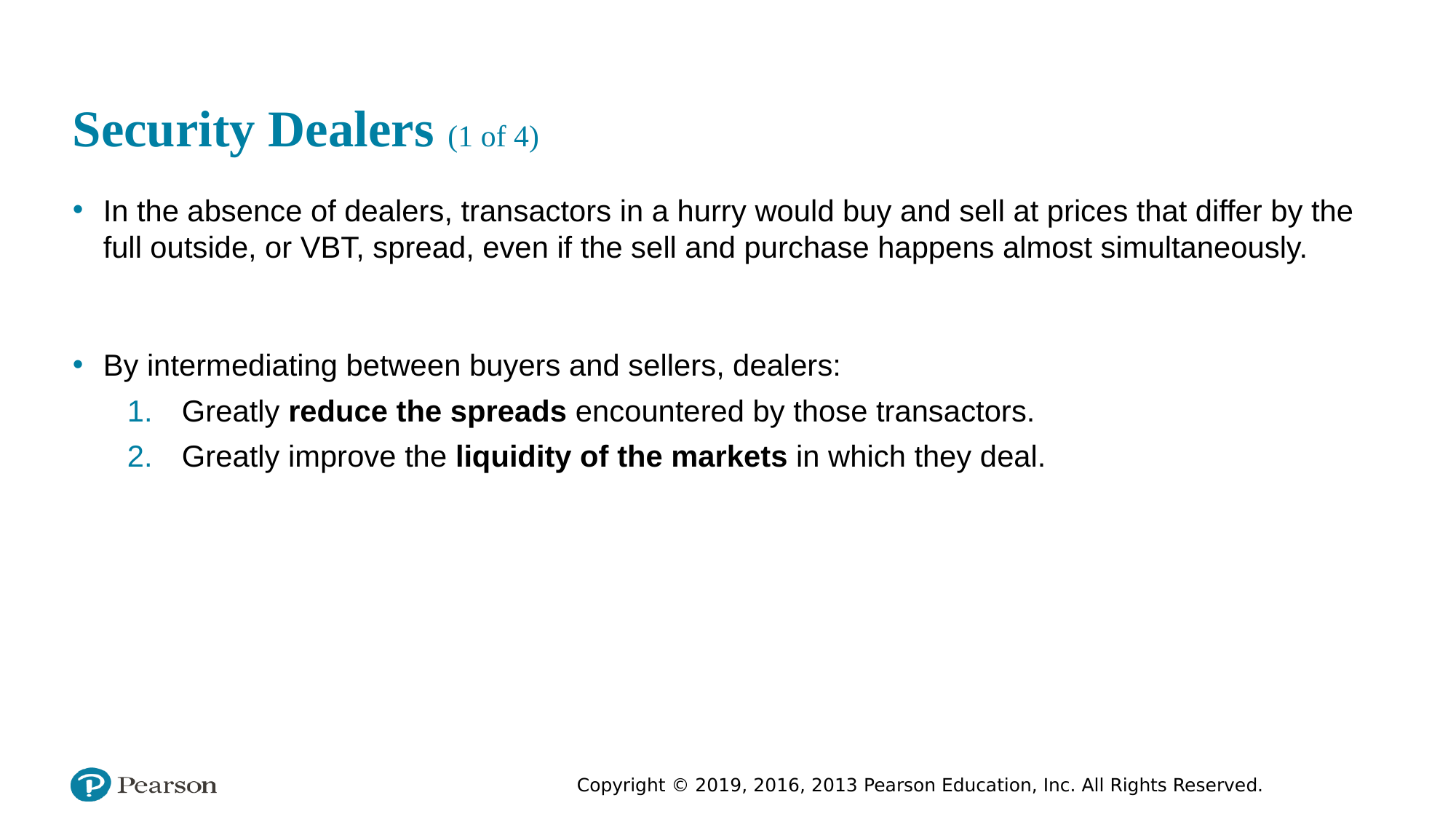

# Security Dealers (1 of 4)
In the absence of dealers, transactors in a hurry would buy and sell at prices that differ by the full outside, or VBT, spread, even if the sell and purchase happens almost simultaneously.

By intermediating between buyers and sellers, dealers:
Greatly reduce the spreads encountered by those transactors.
Greatly improve the liquidity of the markets in which they deal.